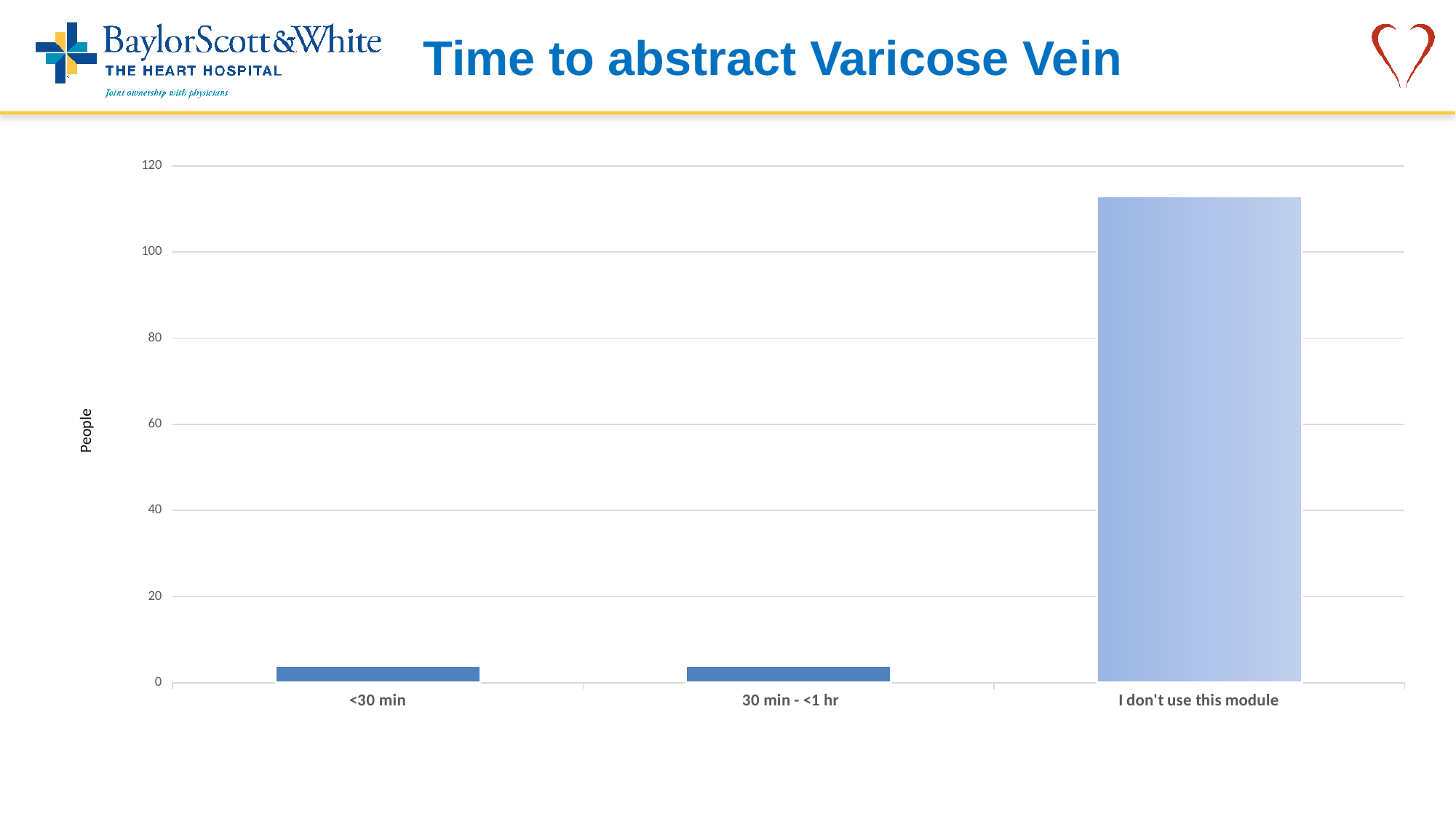

# Time to abstract Varicose Vein

### Chart

| Category | Total |
|---|---|
| <30 min | 4.0 |
|  30 min - <1 hr | 4.0 |
| I don't use this module | 113.0 |
People